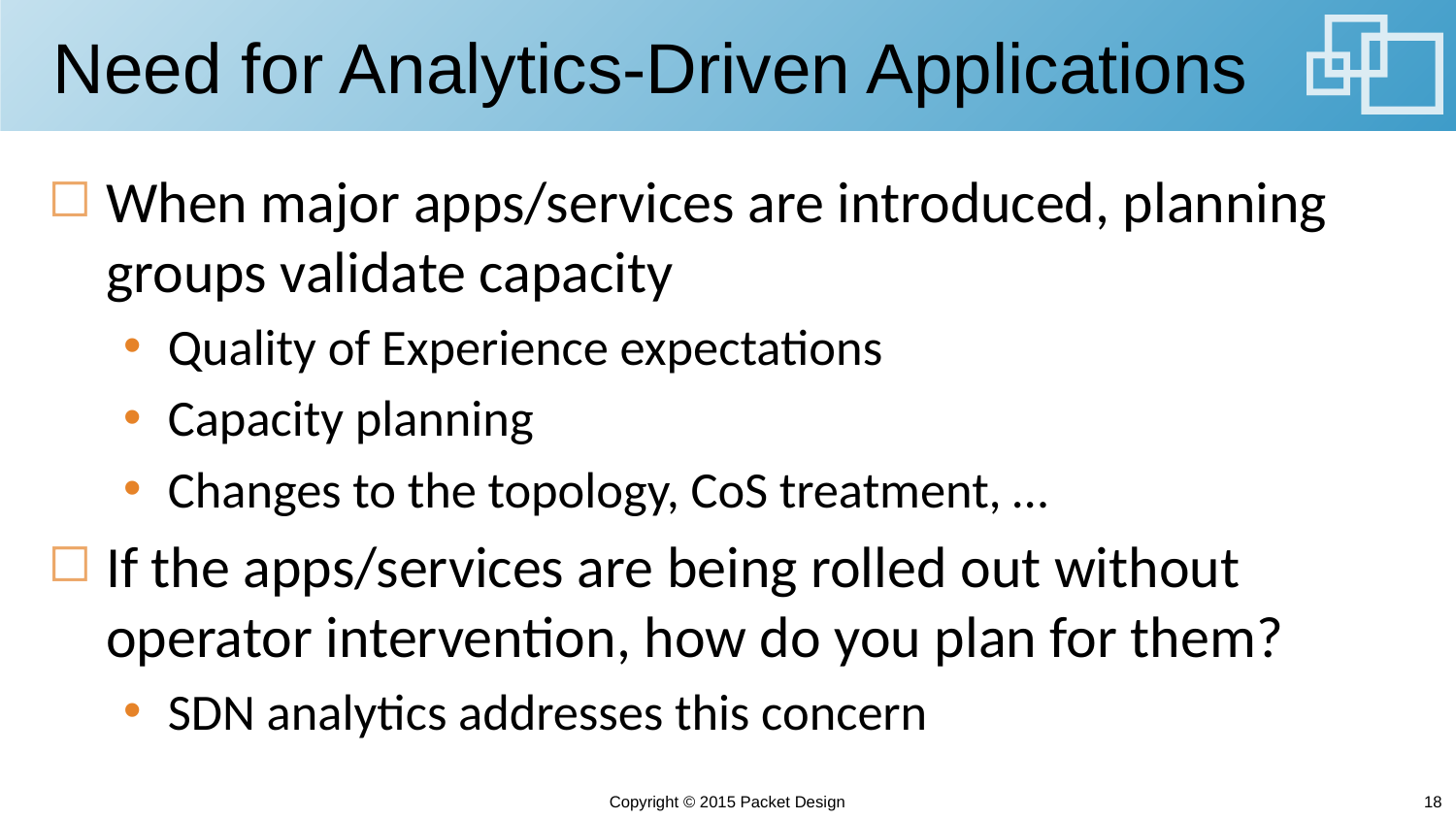

# Need for Analytics-Driven Applications
When major apps/services are introduced, planning groups validate capacity
Quality of Experience expectations
Capacity planning
Changes to the topology, CoS treatment, …
If the apps/services are being rolled out without operator intervention, how do you plan for them?
SDN analytics addresses this concern
Copyright © 2015 Packet Design
18